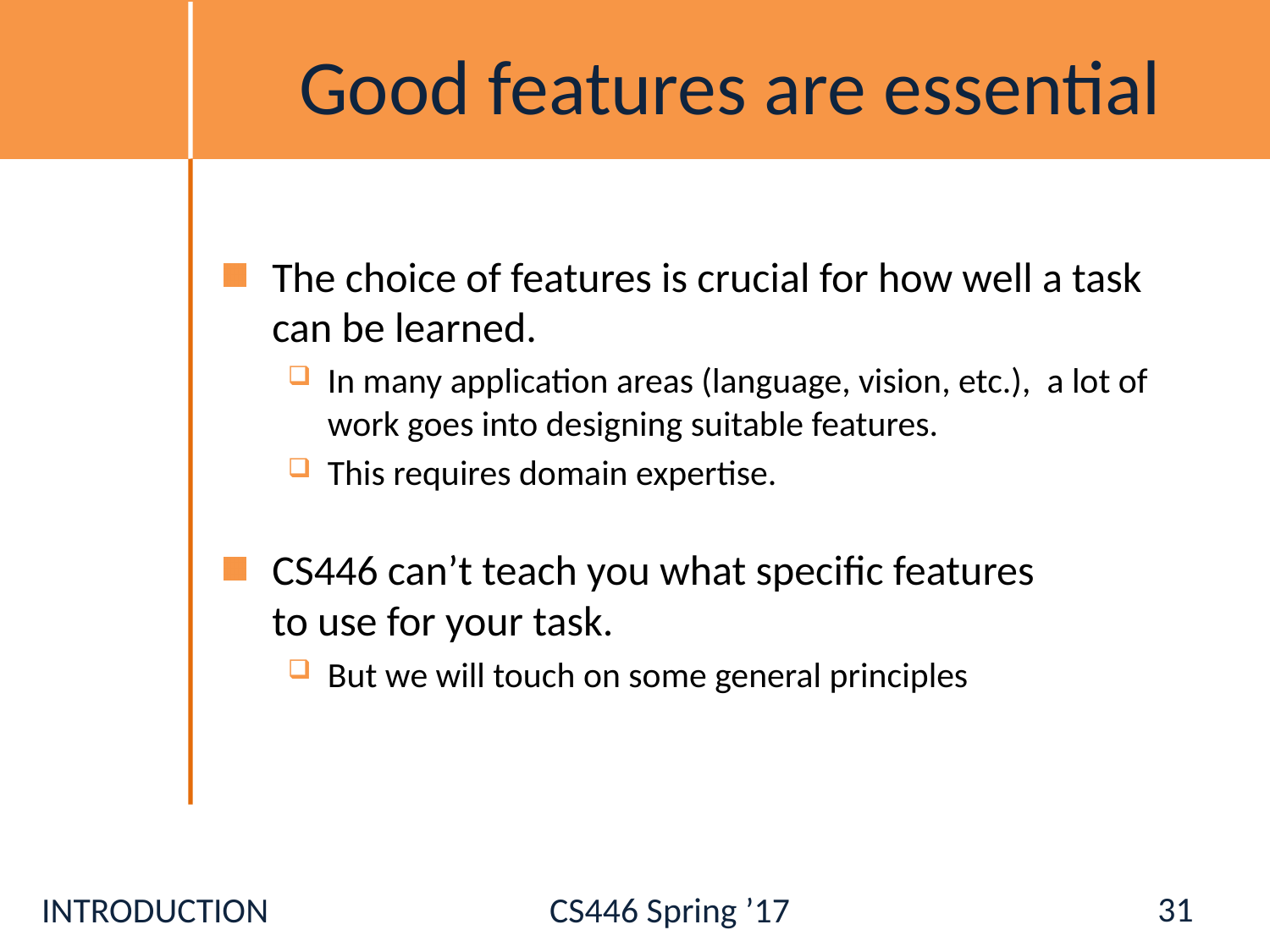

# Good features are essential
The choice of features is crucial for how well a task can be learned.
In many application areas (language, vision, etc.),  a lot of work goes into designing suitable features.
This requires domain expertise.
CS446 can’t teach you what specific features
to use for your task.
But we will touch on some general principles

31